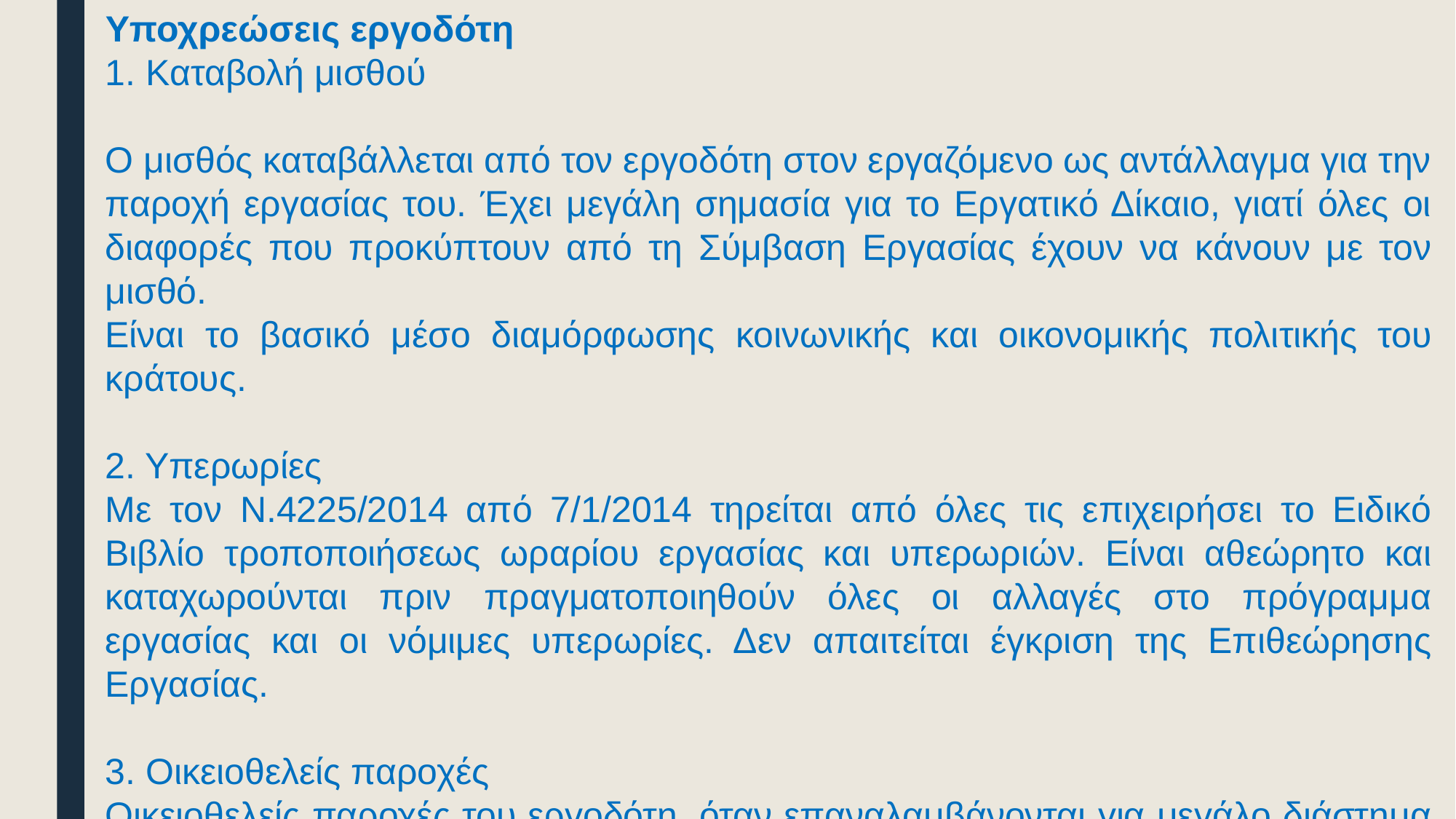

Υποχρεώσεις εργοδότη
1. Καταβολή μισθού

Ο μισθός καταβάλλεται από τον εργοδότη στον εργαζόμενο ως αντάλλαγμα για την παροχή εργασίας του. Έχει μεγάλη σημασία για το Εργατικό Δίκαιο, γιατί όλες οι διαφορές που προκύπτουν από τη Σύμβαση Εργασίας έχουν να κάνουν με τον μισθό.
Είναι το βασικό μέσο διαμόρφωσης κοινωνικής και οικονομικής πολιτικής του κράτους.

2. Υπερωρίες
Με τον Ν.4225/2014 από 7/1/2014 τηρείται από όλες τις επιχειρήσει το Ειδικό Βιβλίο τροποποιήσεως ωραρίου εργασίας και υπερωριών. Είναι αθεώρητο και καταχωρούνται πριν πραγματοποιηθούν όλες οι αλλαγές στο πρόγραμμα εργασίας και οι νόμιμες υπερωρίες. Δεν απαιτείται έγκριση της Επιθεώρησης Εργασίας.

3. Οικειοθελείς παροχές
Οικειοθελείς παροχές του εργοδότη, όταν επαναλαμβάνονται για μεγάλο διάστημα και τακτικά, αποκτούν τον χαρακτήρα μισθού.